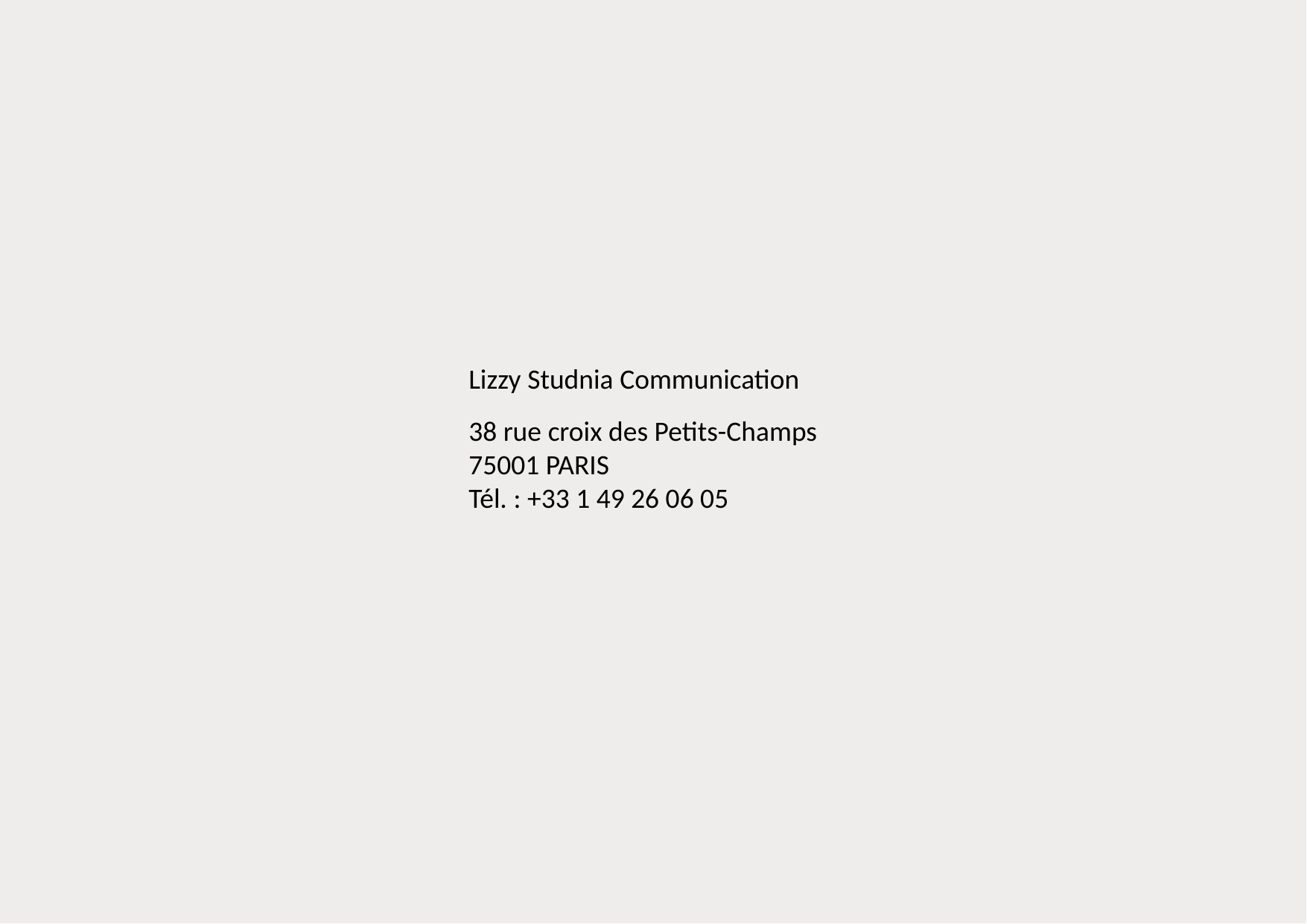

Lizzy Studnia Communication
38 rue croix des Petits-Champs
75001 PARIS
Tél. : +33 1 49 26 06 05